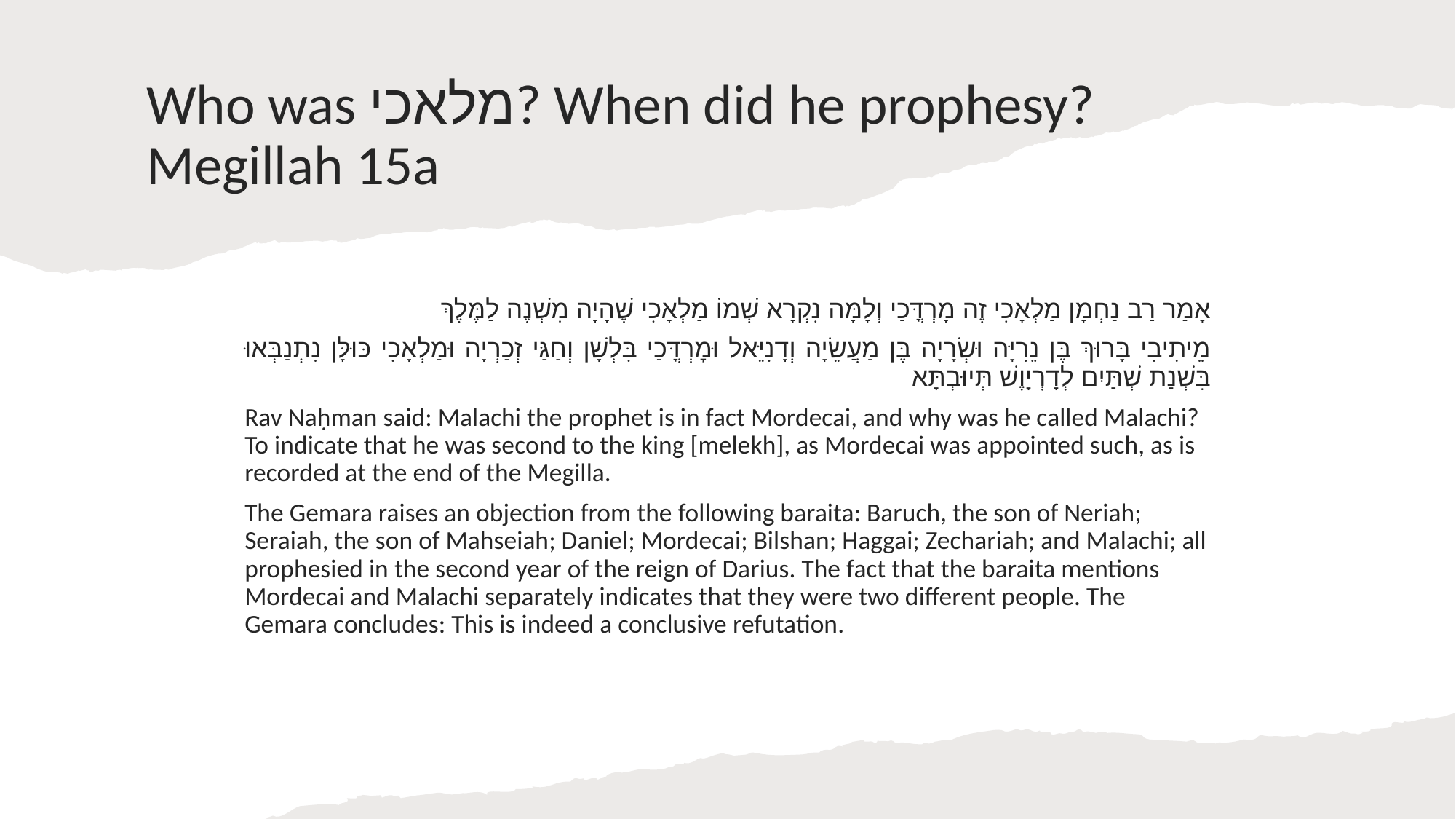

# Who was מלאכי? When did he prophesy? Megillah 15a
אָמַר רַב נַחְמָן מַלְאָכִי זֶה מָרְדֳּכַי וְלָמָּה נִקְרָא שְׁמוֹ מַלְאָכִי שֶׁהָיָה מִשְׁנֶה לַמֶּלֶךְ
מֵיתִיבִי בָּרוּךְ בֶּן נֵרִיָּה וּשְׂרָיָה בֶּן מַעֲשֵׂיָה וְדָנִיֵּאל וּמׇרְדֳּכַי בִּלְשָׁן וְחַגַּי זְכַרְיָה וּמַלְאָכִי כּוּלָּן נִתְנַבְּאוּ בִּשְׁנַת שְׁתַּיִם לְדָרְיָוֶשׁ תְּיוּבְתָּא
Rav Naḥman said: Malachi the prophet is in fact Mordecai, and why was he called Malachi? To indicate that he was second to the king [melekh], as Mordecai was appointed such, as is recorded at the end of the Megilla.
The Gemara raises an objection from the following baraita: Baruch, the son of Neriah; Seraiah, the son of Mahseiah; Daniel; Mordecai; Bilshan; Haggai; Zechariah; and Malachi; all prophesied in the second year of the reign of Darius. The fact that the baraita mentions Mordecai and Malachi separately indicates that they were two different people. The Gemara concludes: This is indeed a conclusive refutation.